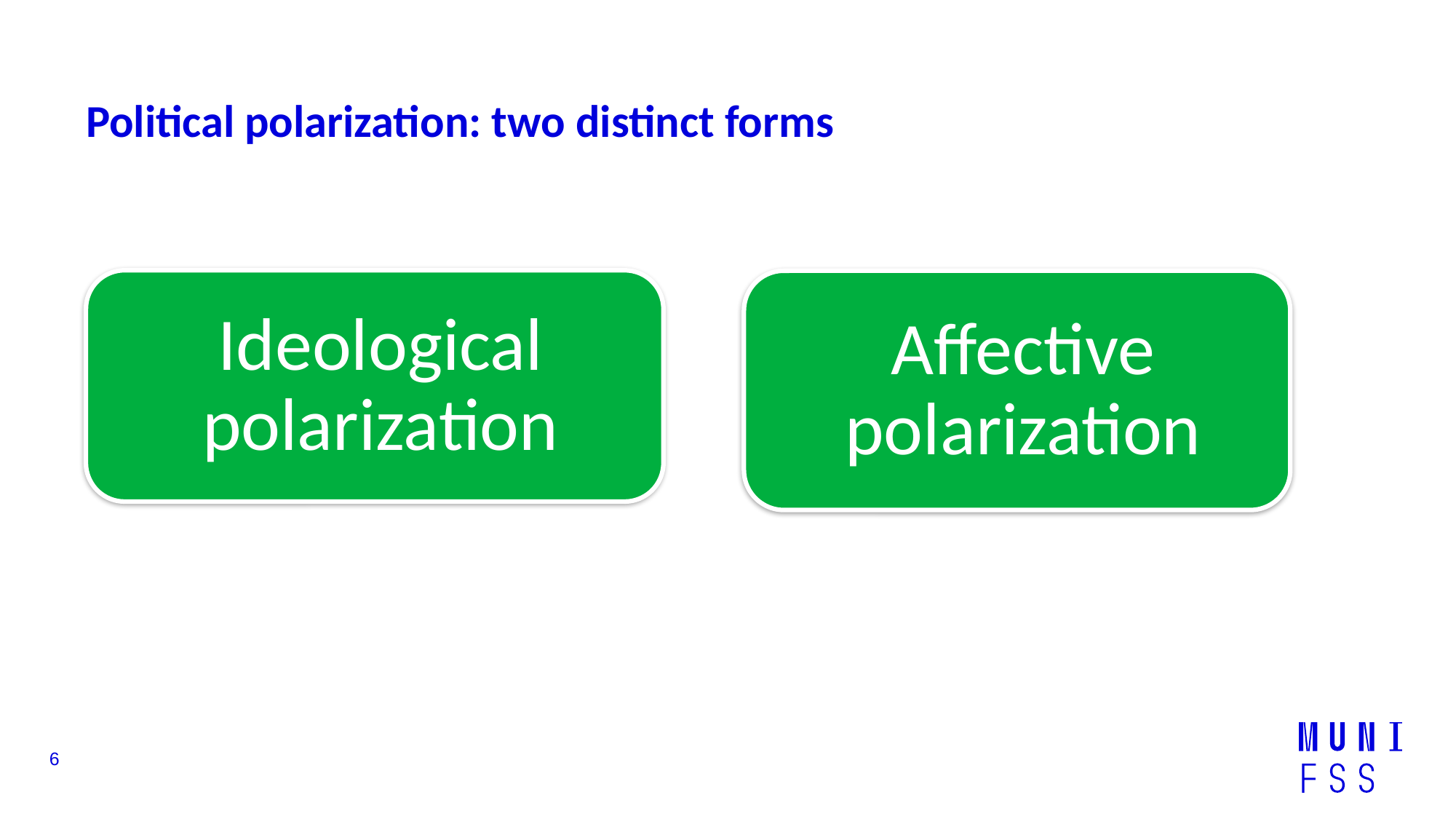

# Political polarization: two distinct forms
Ideological polarization
Affective polarization
6